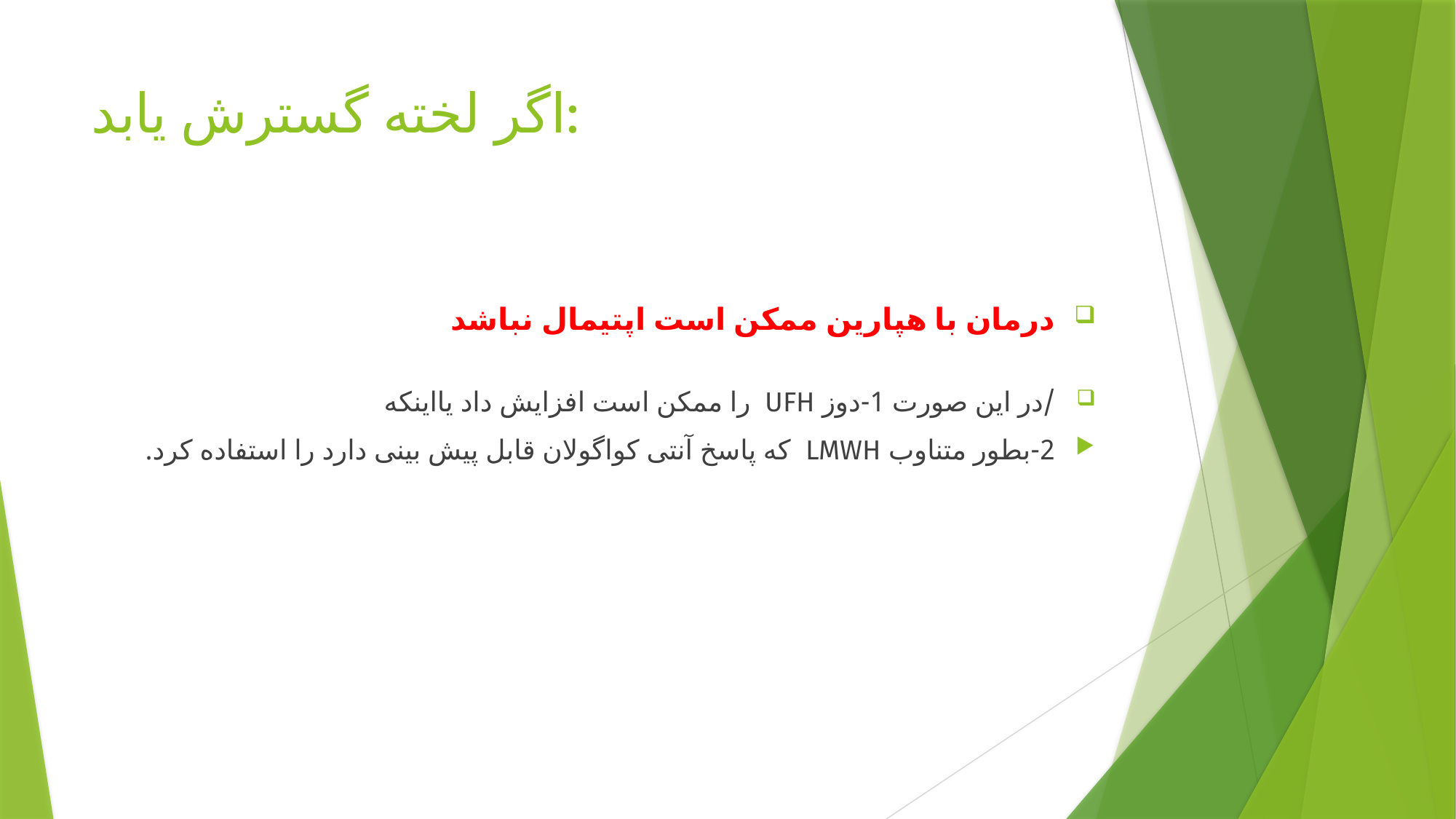

# اگر لخته گسترش یابد:
درمان با هپارین ممکن است اپتیمال نباشد
/در این صورت 1-دوز UFH  را ممکن است افزایش داد یااینکه
2-بطور متناوب LMWH  که پاسخ آنتی کواگولان قابل پیش بینی دارد را استفاده کرد.